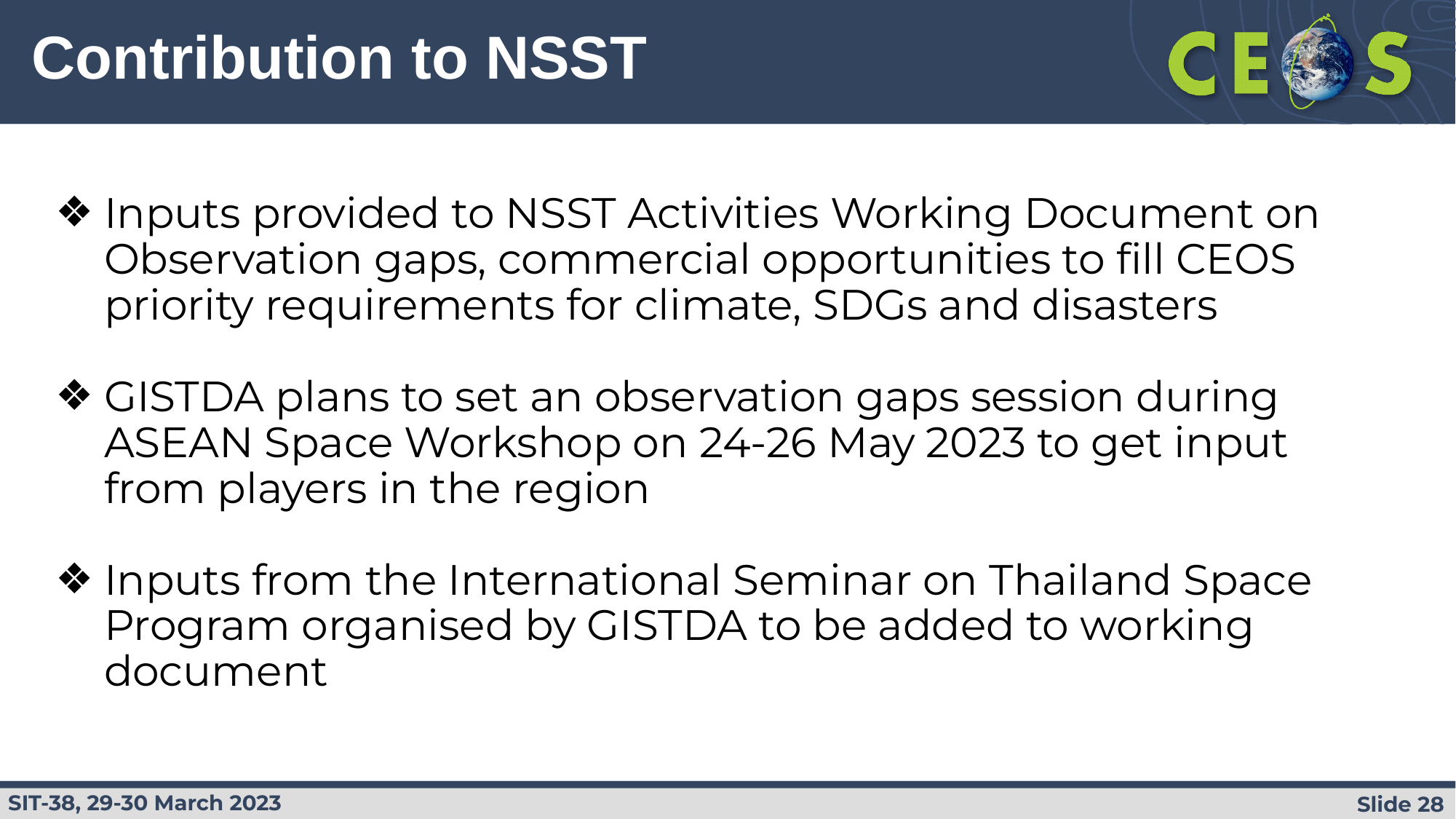

# Contribution to NSST
Inputs provided to NSST Activities Working Document on Observation gaps, commercial opportunities to fill CEOS priority requirements for climate, SDGs and disasters

GISTDA plans to set an observation gaps session during ASEAN Space Workshop on 24-26 May 2023 to get input from players in the region

Inputs from the International Seminar on Thailand Space Program organised by GISTDA to be added to working document